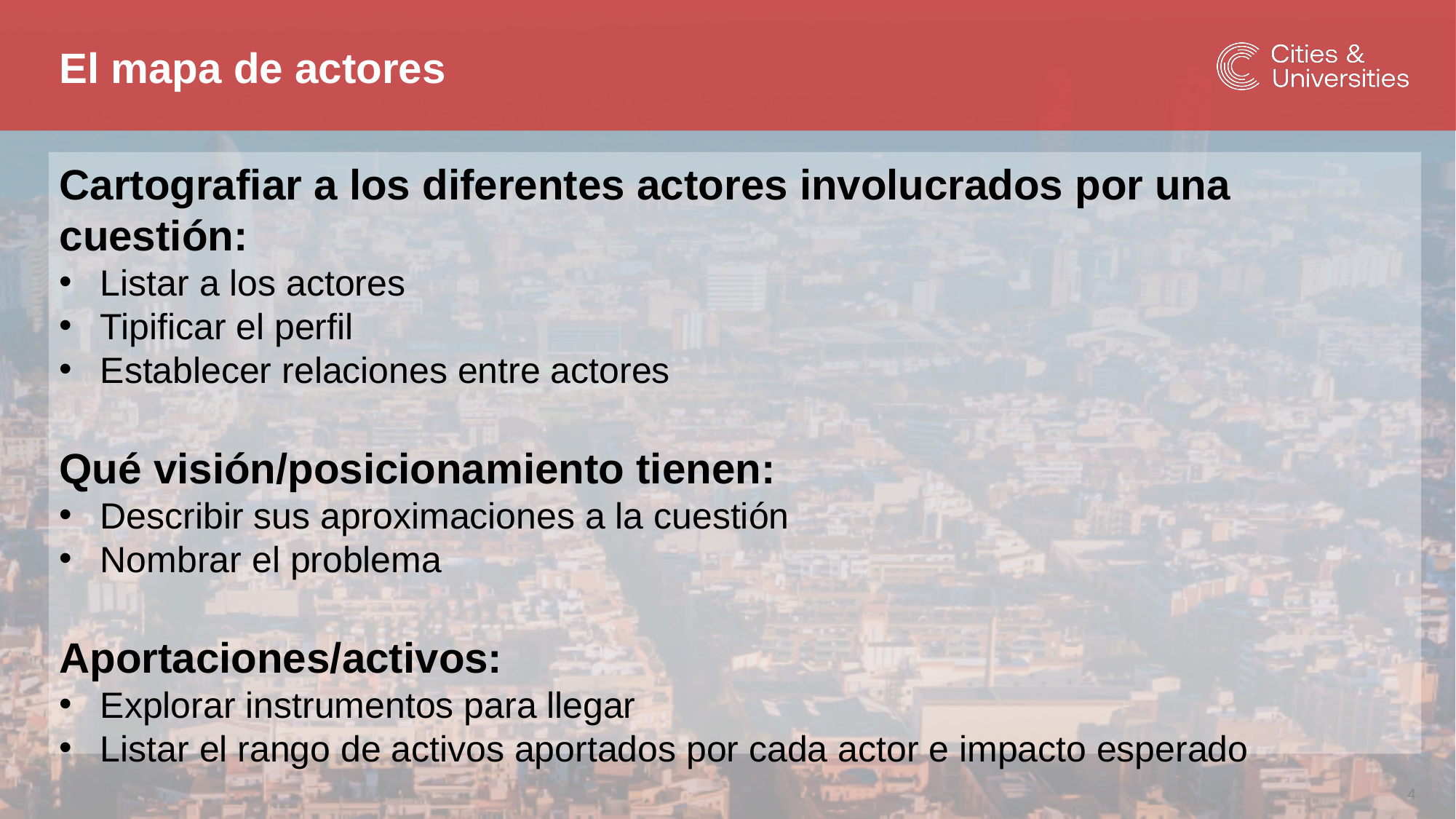

El mapa de actores
Cartografiar a los diferentes actores involucrados por una cuestión:
Listar a los actores
Tipificar el perfil
Establecer relaciones entre actores

Qué visión/posicionamiento tienen:
Describir sus aproximaciones a la cuestión
Nombrar el problema

Aportaciones/activos:
Explorar instrumentos para llegar
Listar el rango de activos aportados por cada actor e impacto esperado